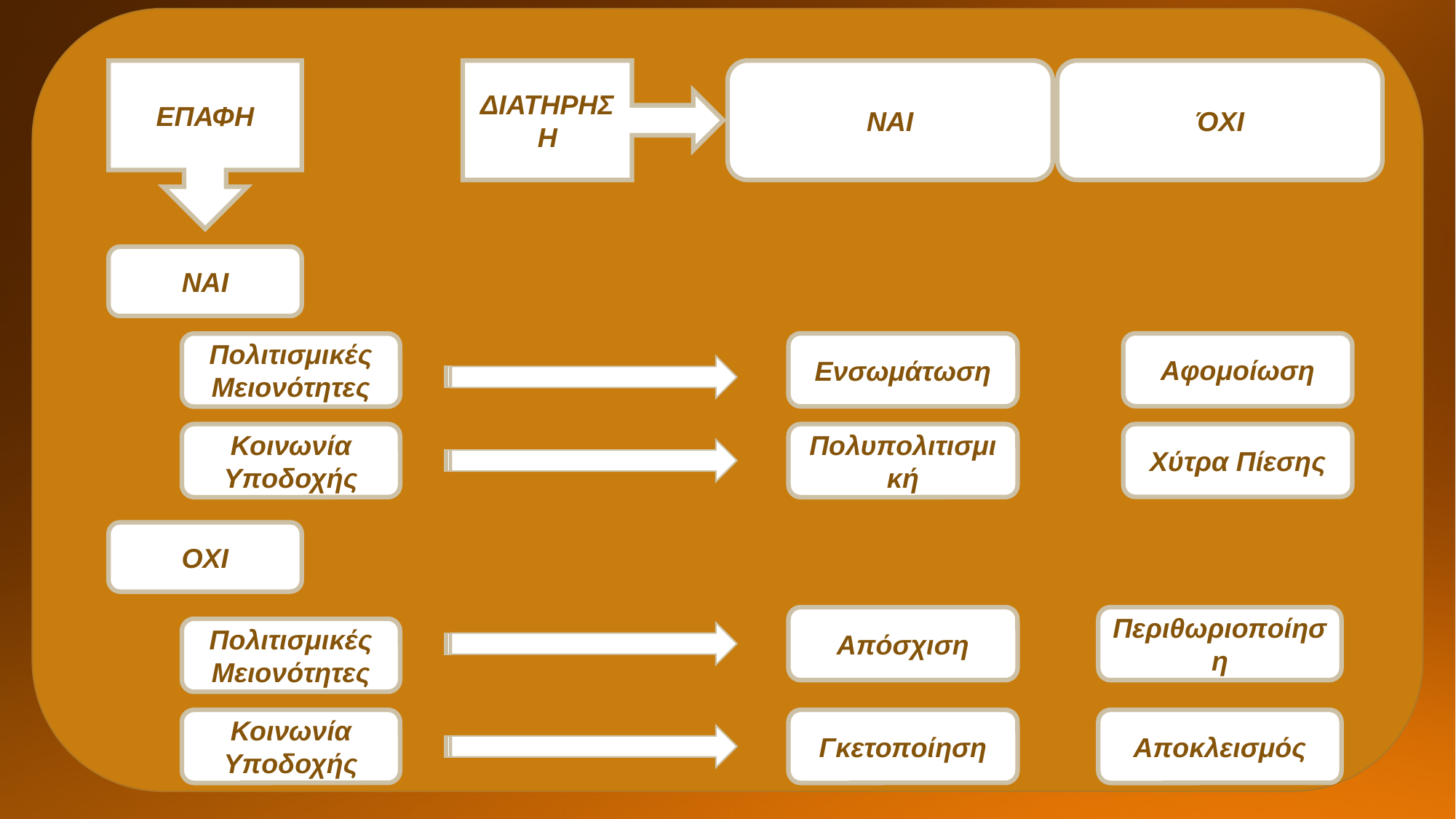

ΝΑΙ
ΌΧΙ
ΕΠΑΦΗ
ΔΙΑΤΗΡΗΣΗ
ΝΑΙ
Ενσωμάτωση
Αφομοίωση
Πολιτισμικές
Μειονότητες

Πολυπολιτισμική
Κοινωνία
Υποδοχής
Χύτρα Πίεσης

ΟΧΙ
Περιθωριοποίηση
Απόσχιση
Πολιτισμικές
Μειονότητες

Κοινωνία
Υποδοχής
Γκετοποίηση
Αποκλεισμός